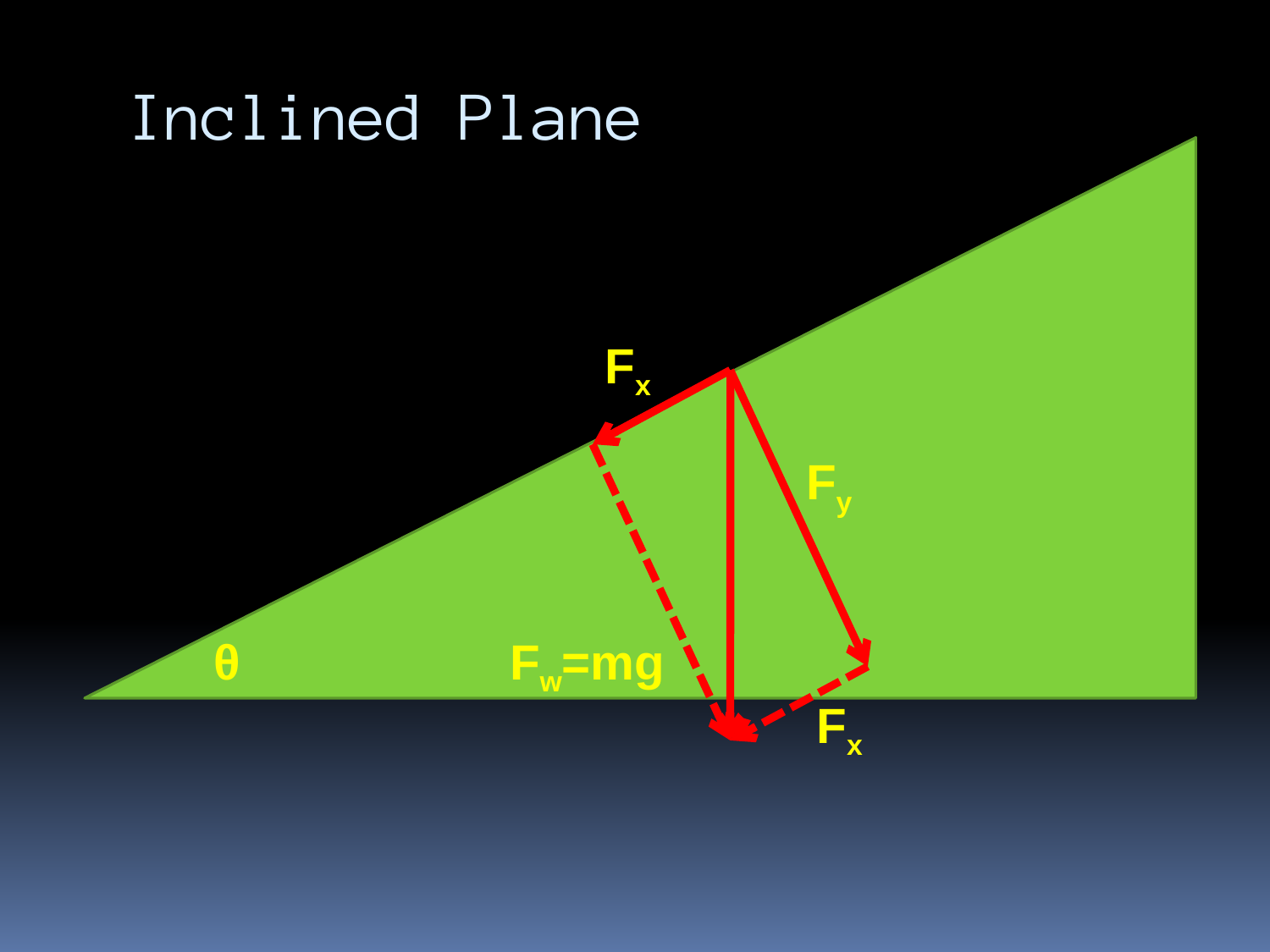

# Inclined Plane

Fx
Fy
θ
Fw=mg
Fx